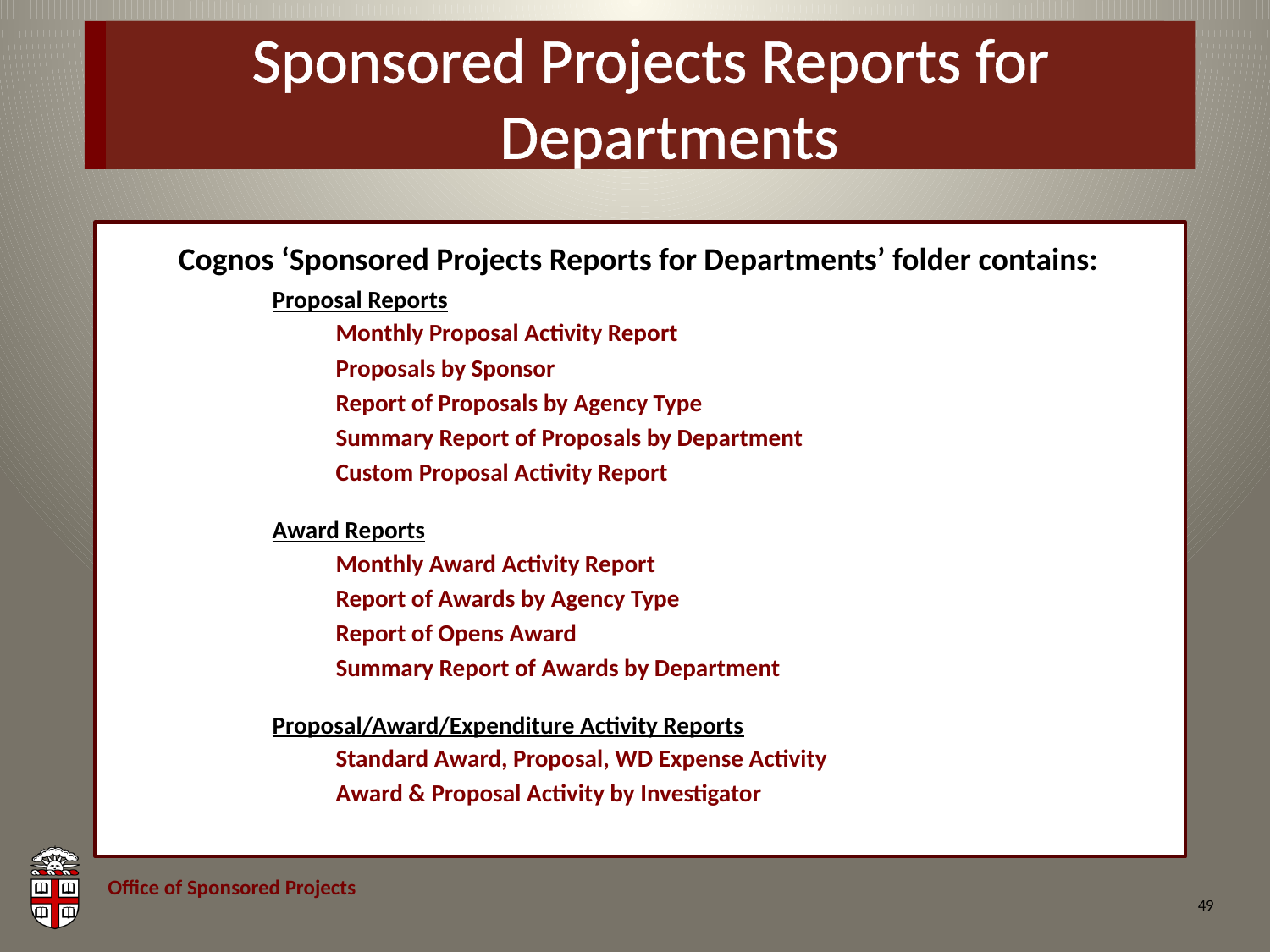

# Sponsored Projects Reports for Departments
Cognos ‘Sponsored Projects Reports for Departments’ folder contains:
Proposal Reports
Monthly Proposal Activity Report
Proposals by Sponsor
Report of Proposals by Agency Type
Summary Report of Proposals by Department
Custom Proposal Activity Report

Award Reports
Monthly Award Activity Report
Report of Awards by Agency Type
Report of Opens Award
Summary Report of Awards by Department

Proposal/Award/Expenditure Activity Reports
Standard Award, Proposal, WD Expense Activity
Award & Proposal Activity by Investigator
49